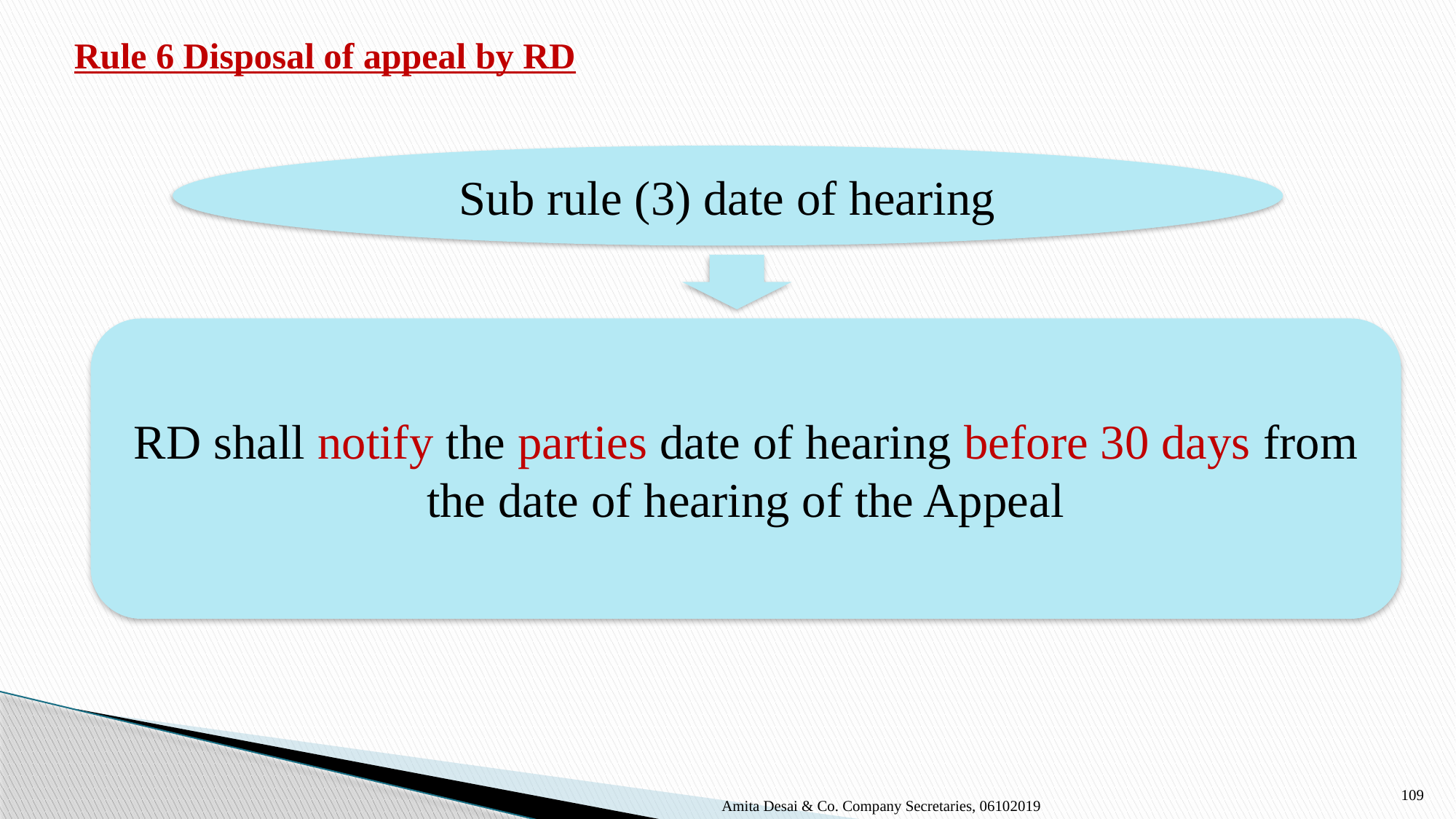

Rule 6 Disposal of appeal by RD
Sub rule (3) date of hearing

RD shall notify the parties date of hearing before 30 days from the date of hearing of the Appeal
109
Amita Desai & Co. Company Secretaries, 06102019